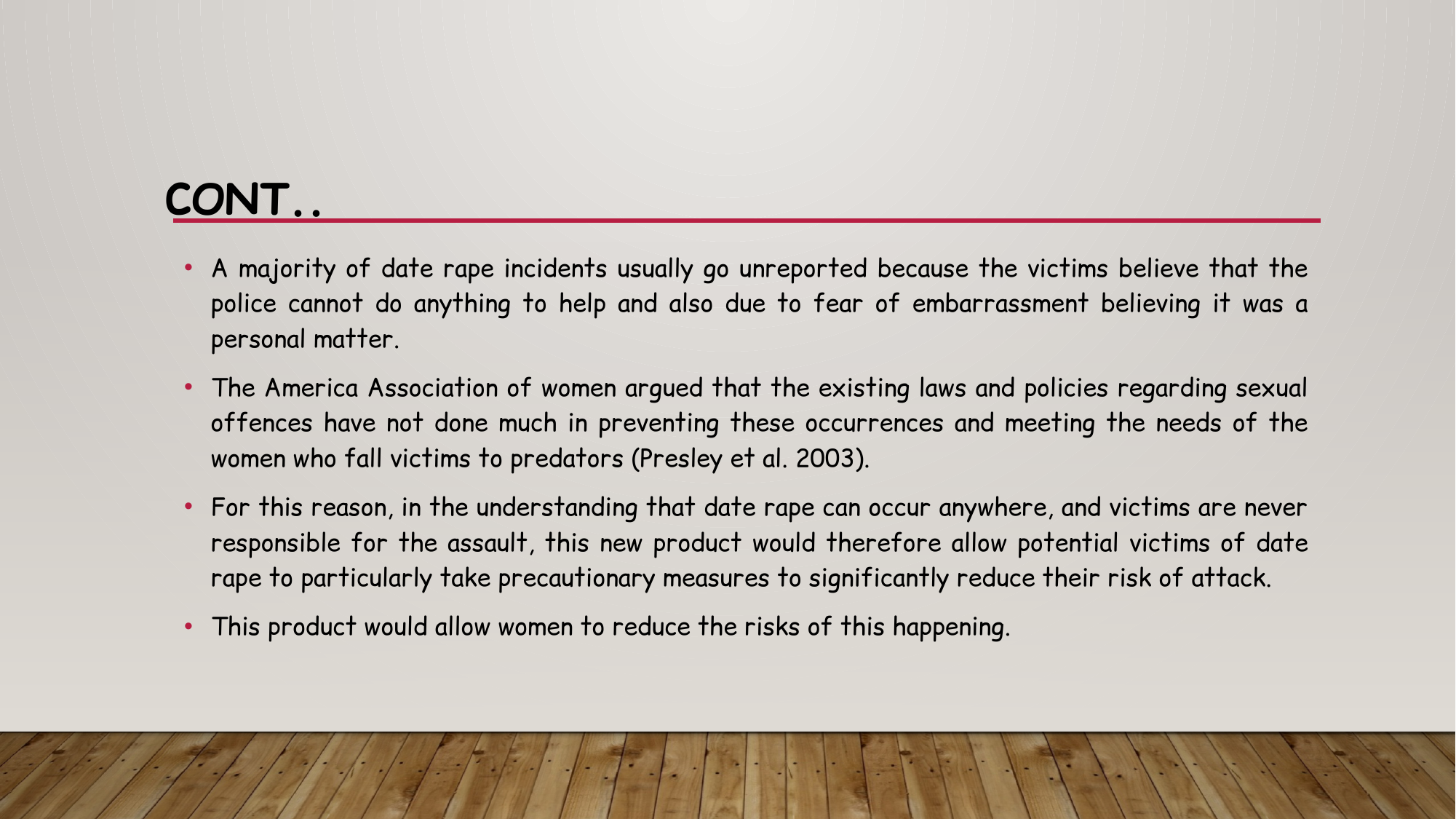

# Cont..
A majority of date rape incidents usually go unreported because the victims believe that the police cannot do anything to help and also due to fear of embarrassment believing it was a personal matter.
The America Association of women argued that the existing laws and policies regarding sexual offences have not done much in preventing these occurrences and meeting the needs of the women who fall victims to predators (Presley et al. 2003).
For this reason, in the understanding that date rape can occur anywhere, and victims are never responsible for the assault, this new product would therefore allow potential victims of date rape to particularly take precautionary measures to significantly reduce their risk of attack.
This product would allow women to reduce the risks of this happening.